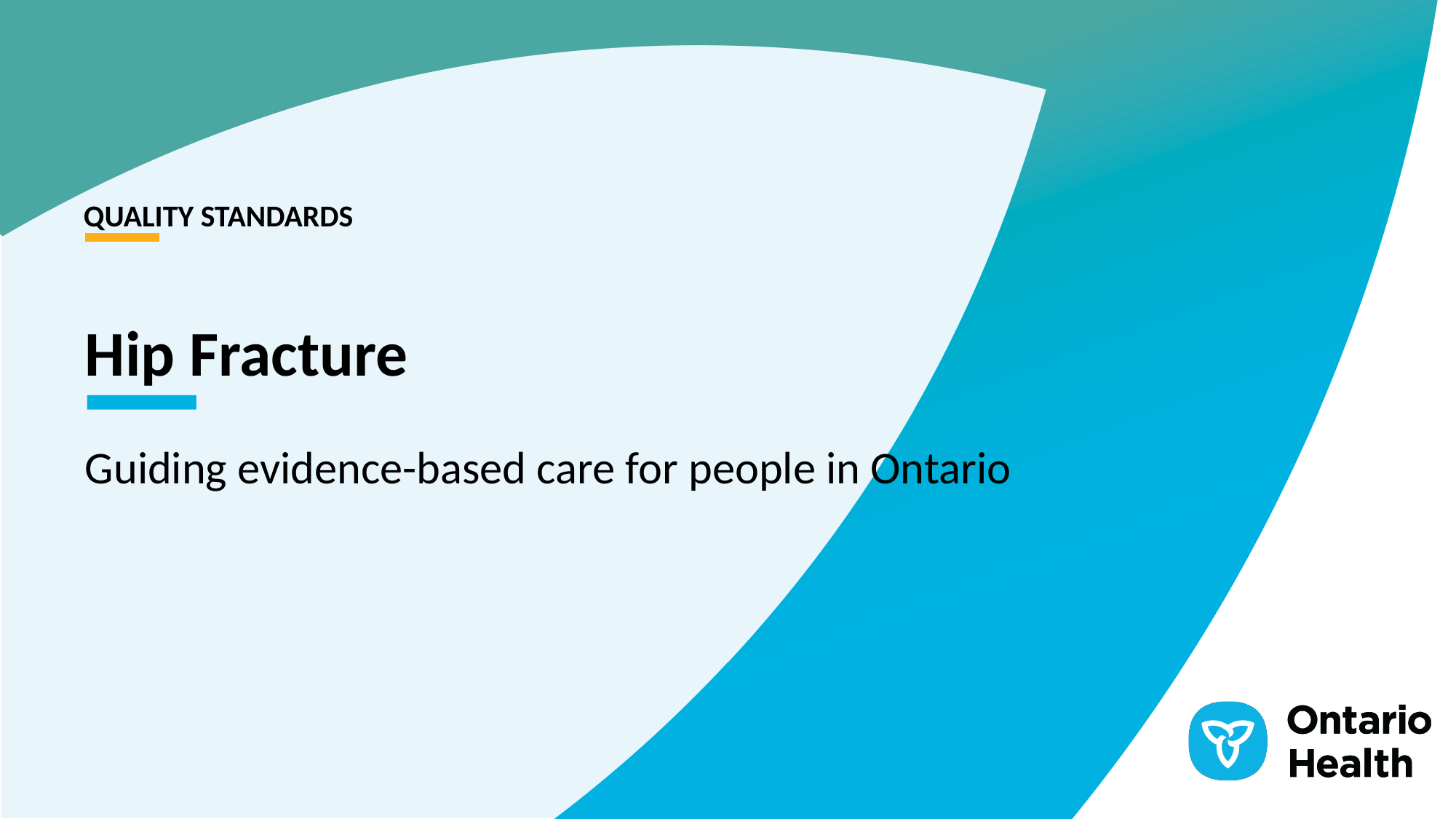

QUALITY STANDARDS
Hip Fracture
Guiding evidence-based care for people in Ontario